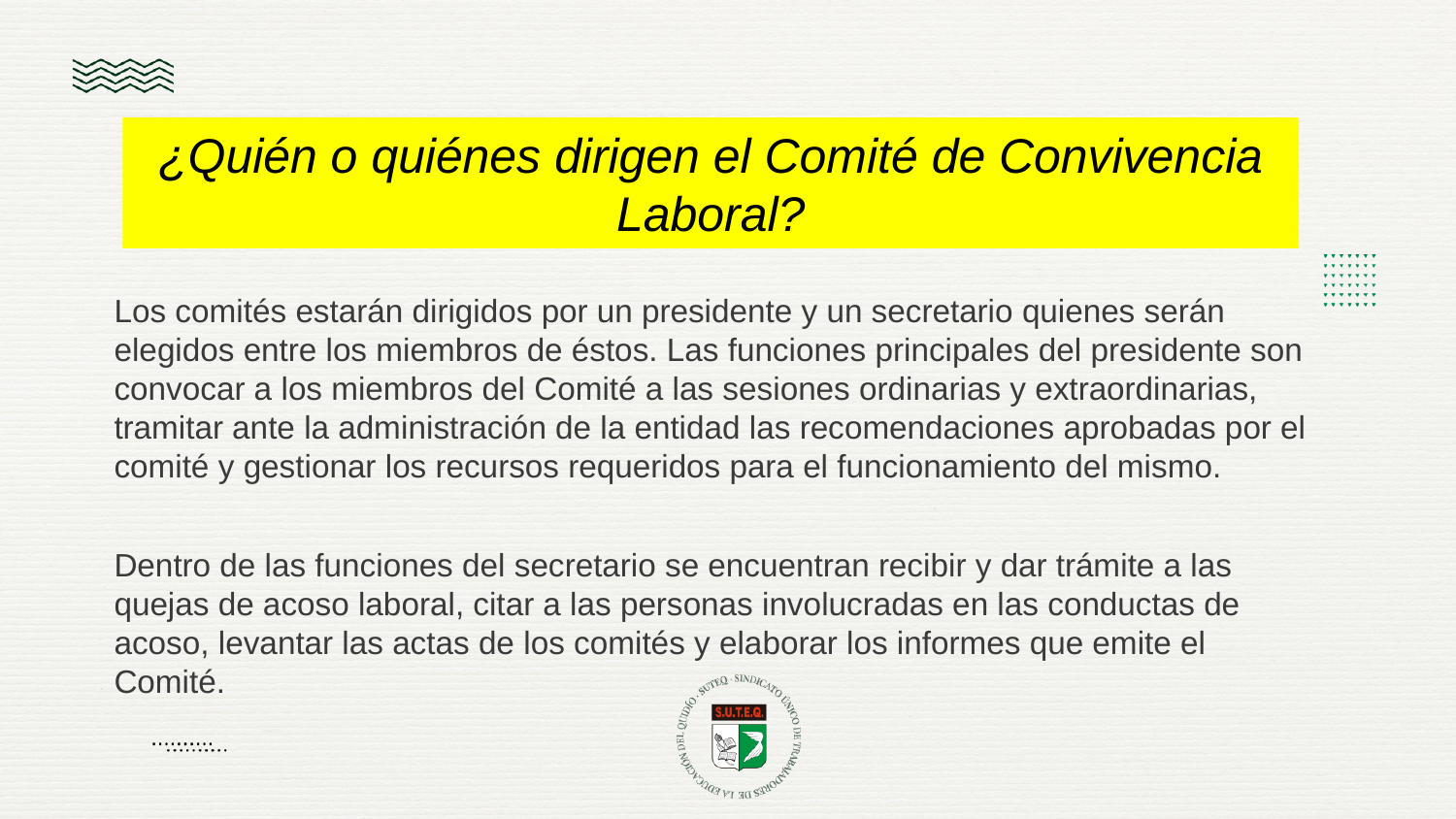

¿Quién o quiénes dirigen el Comité de Convivencia Laboral?
Los comités estarán dirigidos por un presidente y un secretario quienes serán elegidos entre los miembros de éstos. Las funciones principales del presidente son convocar a los miembros del Comité a las sesiones ordinarias y extraordinarias, tramitar ante la administración de la entidad las recomendaciones aprobadas por el comité y gestionar los recursos requeridos para el funcionamiento del mismo.
Dentro de las funciones del secretario se encuentran recibir y dar trámite a las quejas de acoso laboral, citar a las personas involucradas en las conductas de acoso, levantar las actas de los comités y elaborar los informes que emite el Comité.